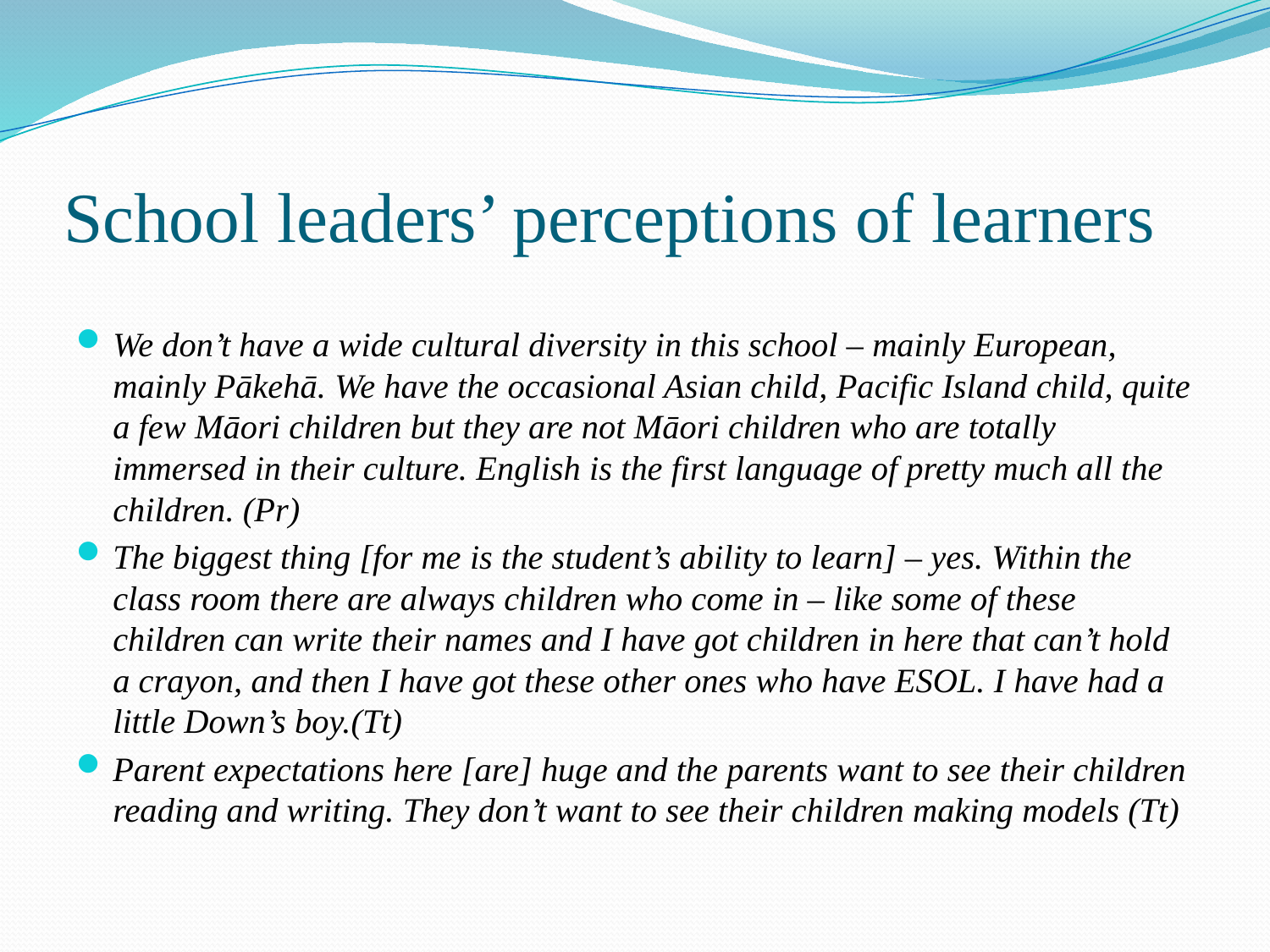

# School leaders’ perceptions of learners

We don’t have a wide cultural diversity in this school – mainly European, mainly Pākehā. We have the occasional Asian child, Pacific Island child, quite a few Māori children but they are not Māori children who are totally immersed in their culture. English is the first language of pretty much all the children. (Pr)
The biggest thing [for me is the student’s ability to learn] – yes. Within the class room there are always children who come in – like some of these children can write their names and I have got children in here that can’t hold a crayon, and then I have got these other ones who have ESOL. I have had a little Down’s boy.(Tt)
Parent expectations here [are] huge and the parents want to see their children reading and writing. They don’t want to see their children making models (Tt)